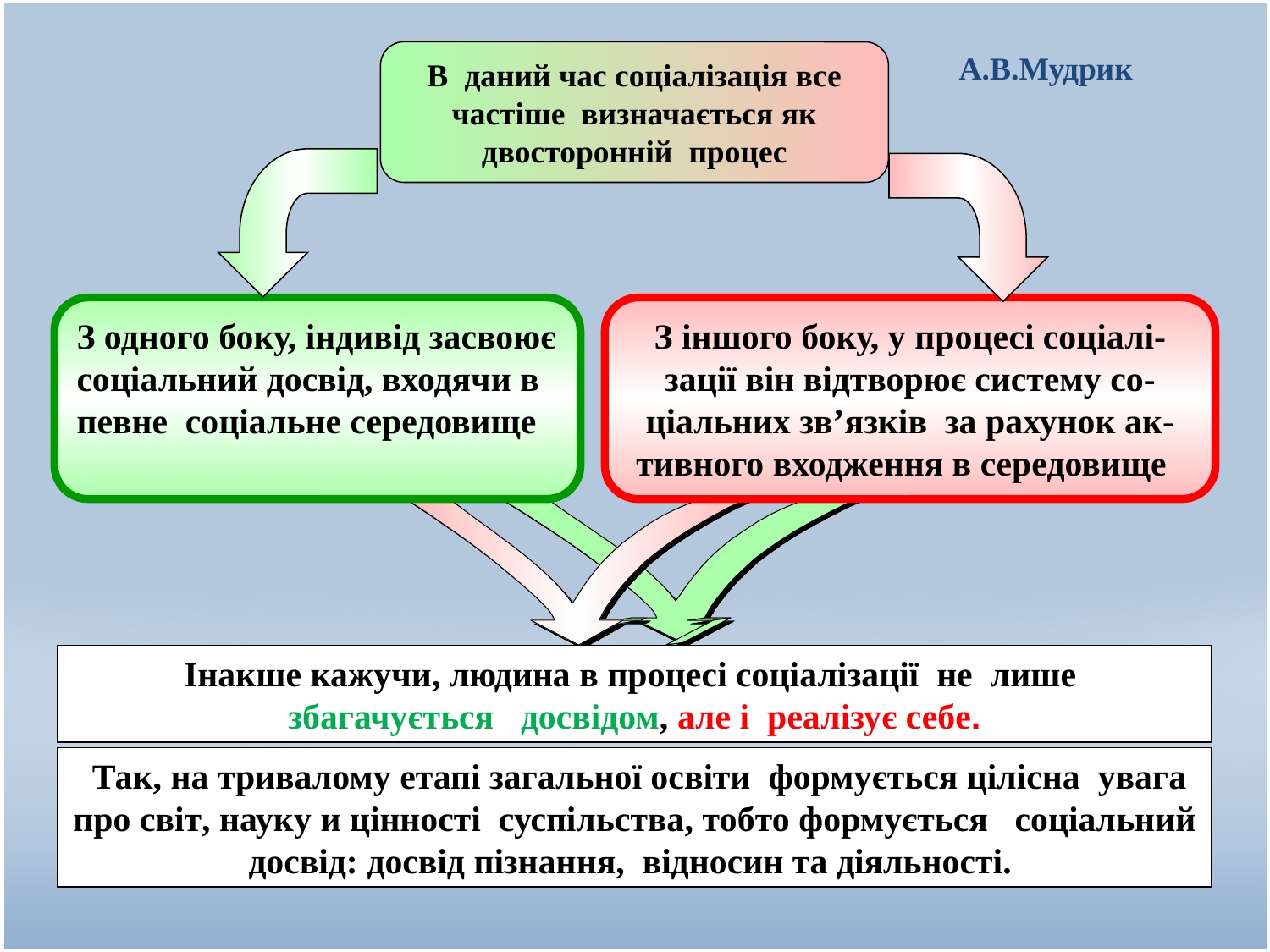

В  даний час соціалізація все частіше  визначається як двосторонній  процес
А.В.Мудрик

З одного боку, індивід засвоює соціальний досвід, входячи в певне  соціальне середовище

З іншого боку, у процесі соціалі-зації він відтворює систему со-ціальних зв’язків  за рахунок ак-тивного входження в середовище

Інакше кажучи, людина в процесі соціалізації  не  лише
збагачується   досвідом, але і  реалізує себе.
 Так, на тривалому етапі загальної освіти  формується цілісна  увага про світ, науку и цінності  суспільства, тобто формується   соціальний досвід: досвід пізнання,  відносин та діяльності.